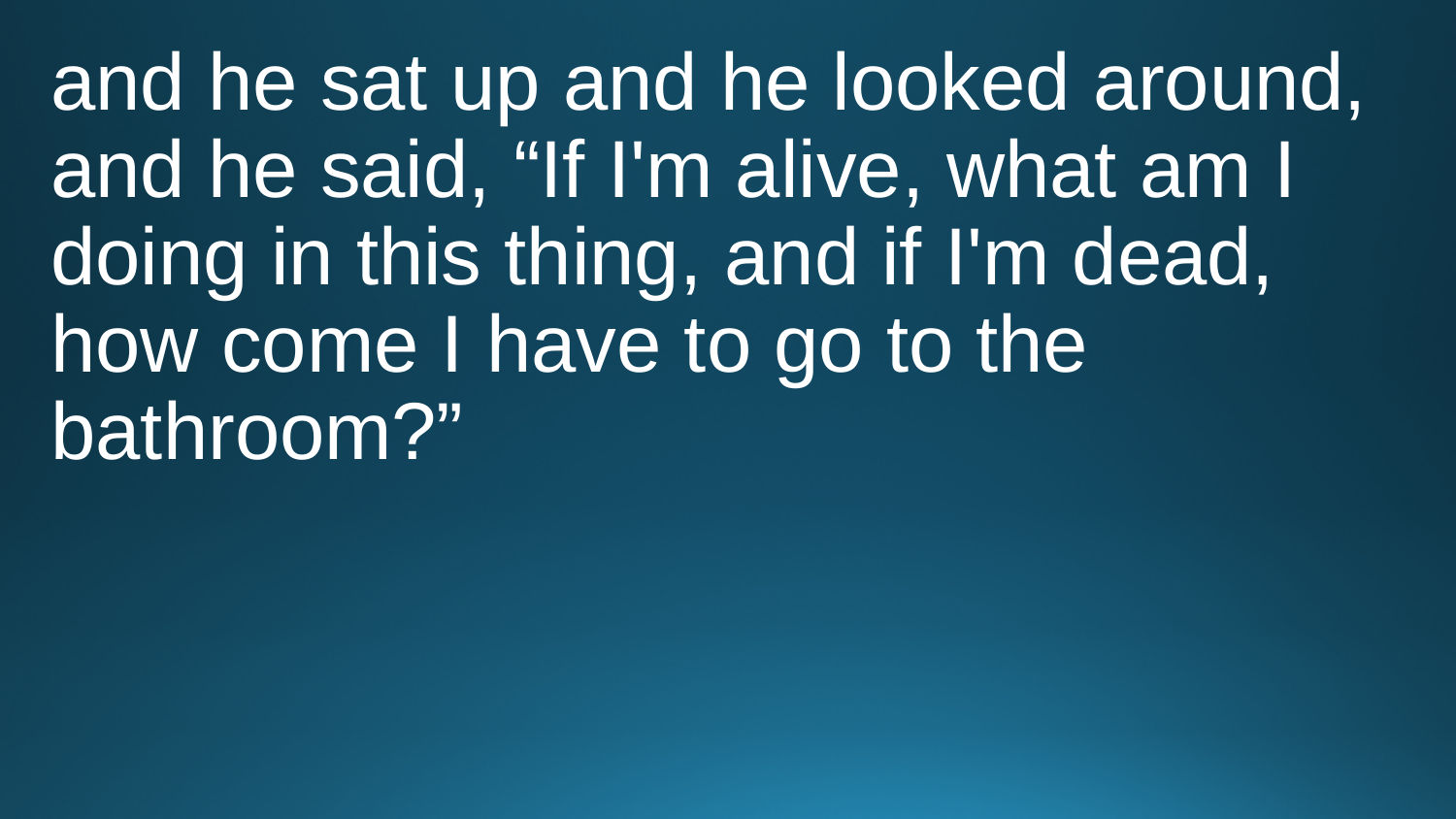

and he sat up and he looked around, and he said, “If I'm alive, what am I doing in this thing, and if I'm dead, how come I have to go to the bathroom?”